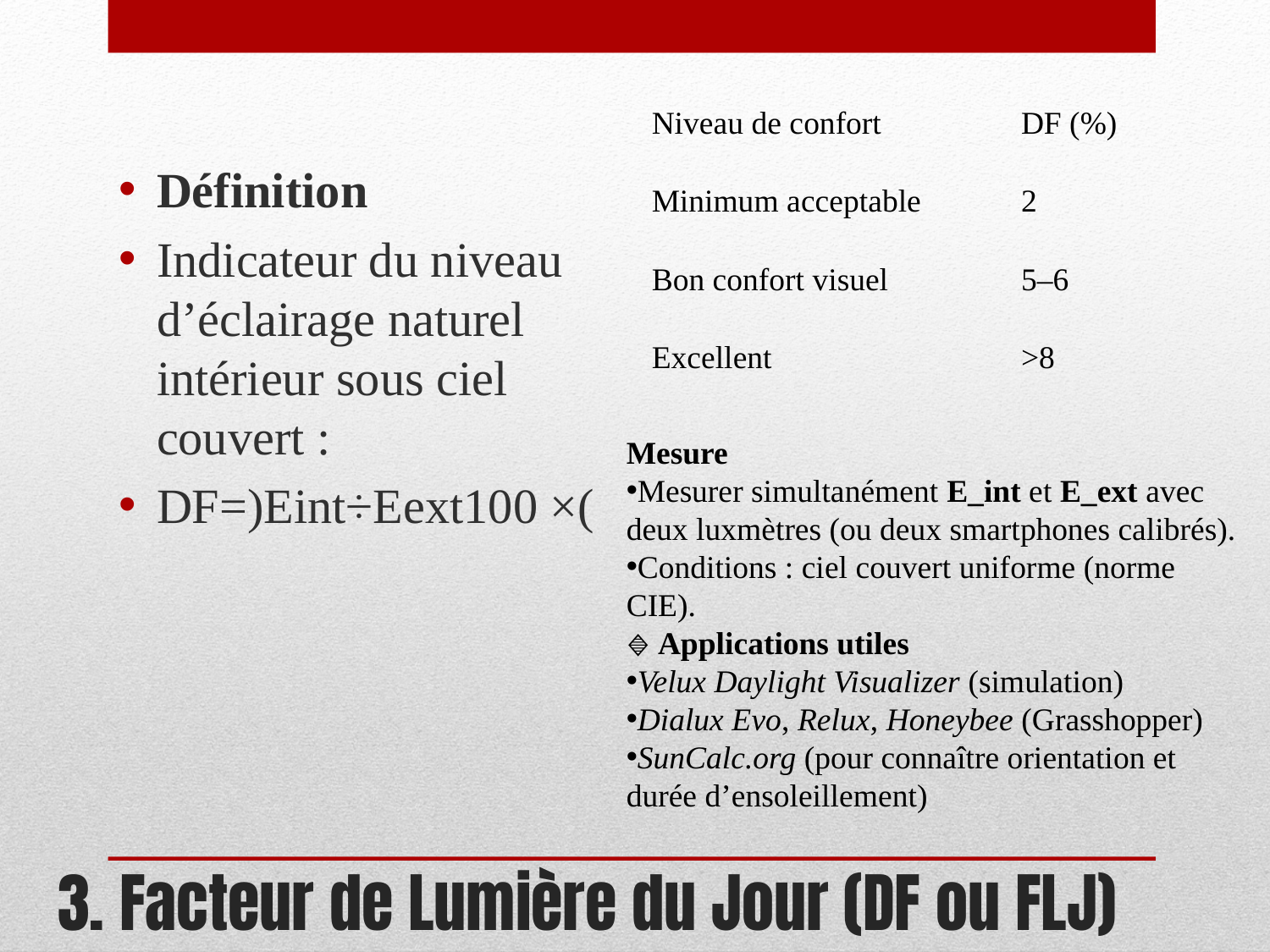

Définition
Indicateur du niveau d’éclairage naturel intérieur sous ciel couvert :
DF=)Eint÷Eext100 ×(
| Niveau de confort | DF (%) |
| --- | --- |
| Minimum acceptable | 2 |
| Bon confort visuel | 5–6 |
| Excellent | >8 |
Mesure
Mesurer simultanément E_int et E_ext avec deux luxmètres (ou deux smartphones calibrés).
Conditions : ciel couvert uniforme (norme CIE).
🔹 Applications utiles
Velux Daylight Visualizer (simulation)
Dialux Evo, Relux, Honeybee (Grasshopper)
SunCalc.org (pour connaître orientation et durée d’ensoleillement)
# 3. Facteur de Lumière du Jour (DF ou FLJ)